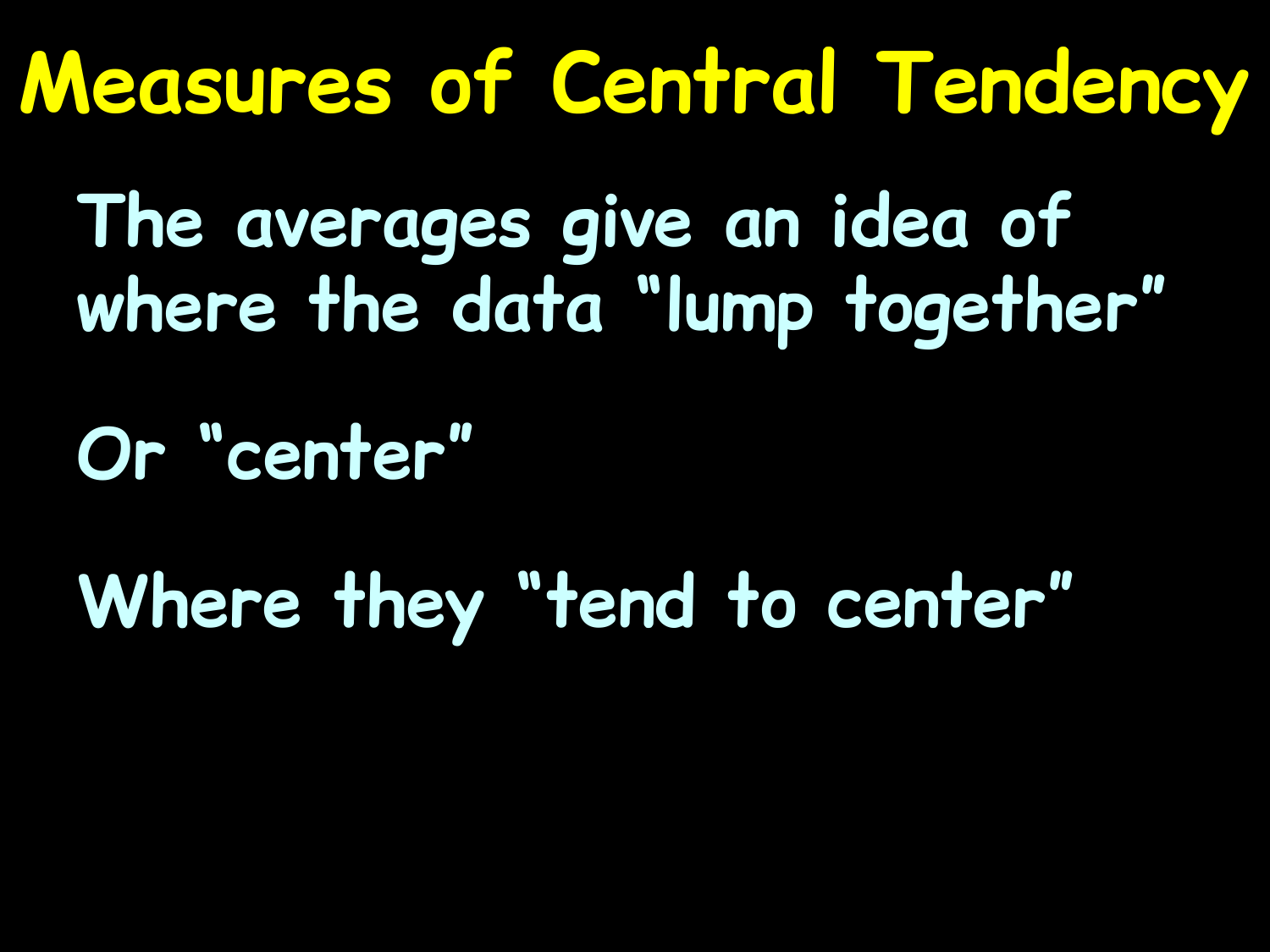

# Measures of Central Tendency
The averages give an idea of where the data “lump together”

Or “center”

Where they “tend to center”